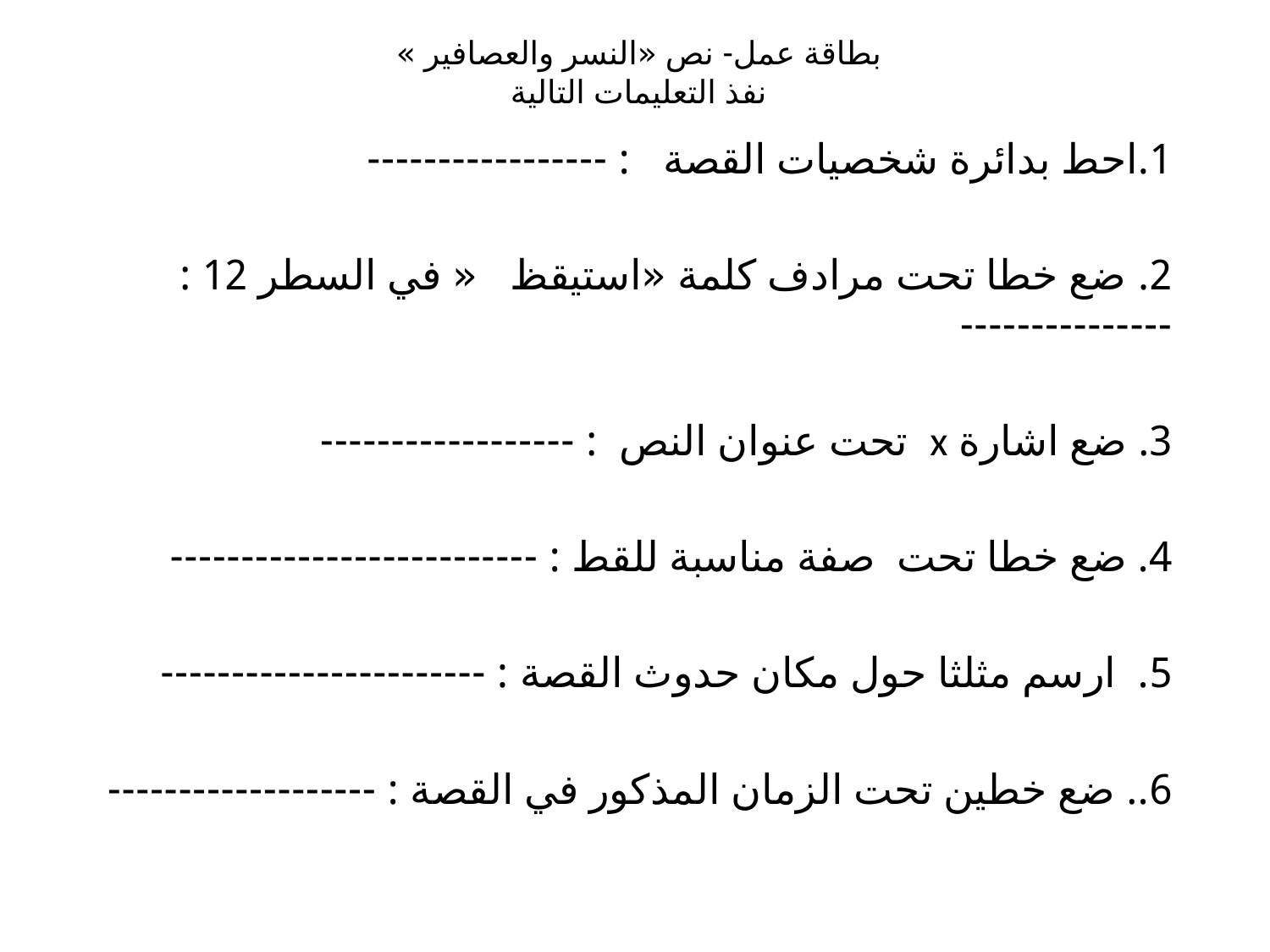

# بطاقة عمل- نص «النسر والعصافير » نفذ التعليمات التالية
1.احط بدائرة شخصيات القصة   : -----------------

2. ضع خطا تحت مرادف كلمة «استيقظ   « في السطر 12 : ---------------

3. ضع اشارة x  تحت عنوان النص  : ------------------

4. ضع خطا تحت  صفة مناسبة للقط : --------------------------

5.  ارسم مثلثا حول مكان حدوث القصة : -----------------------

6.. ضع خطين تحت الزمان المذكور في القصة : -------------------